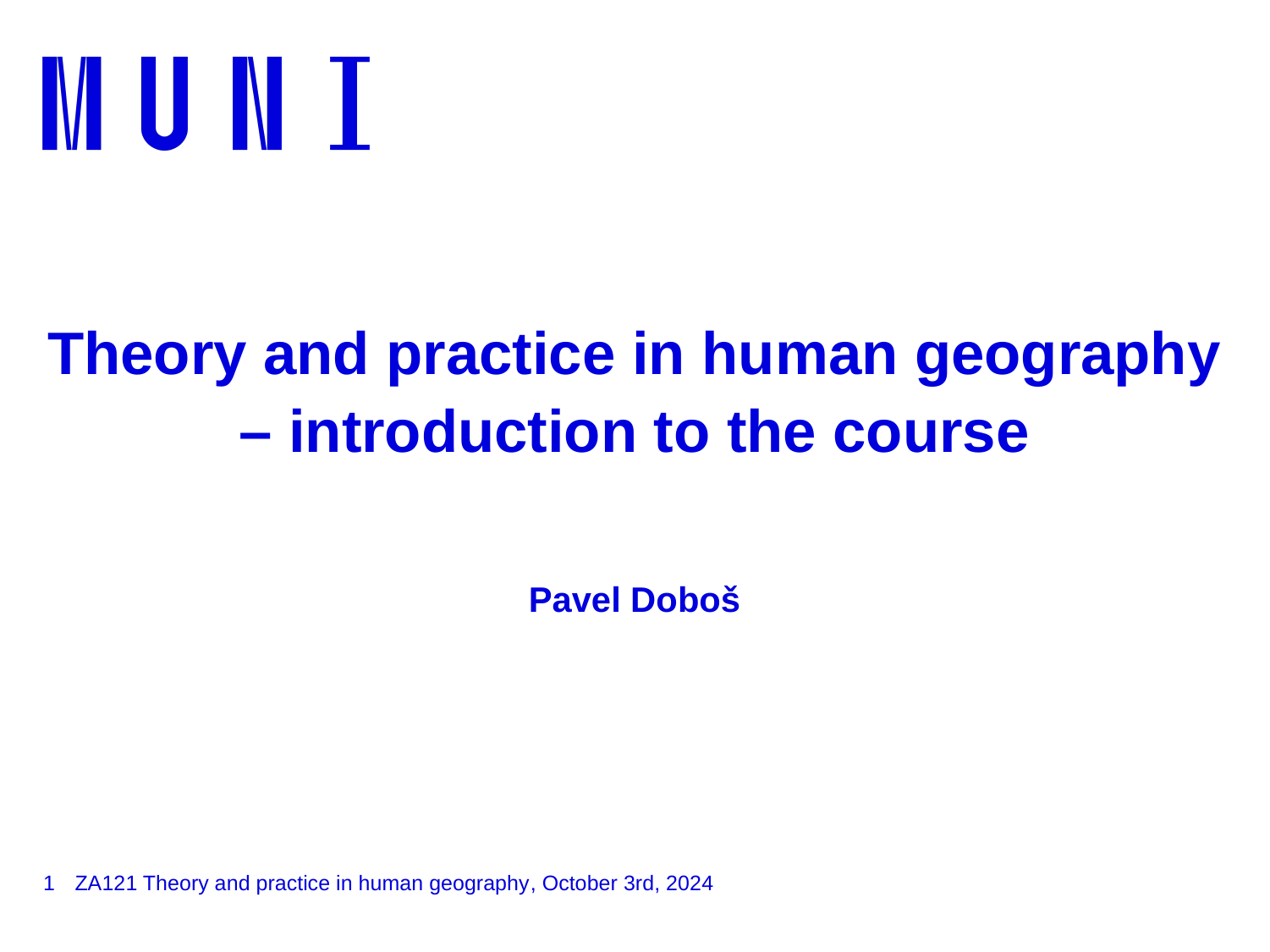

# Theory and practice in human geography – introduction to the course Pavel Doboš
1
ZA121 Theory and practice in human geography, October 3rd, 2024